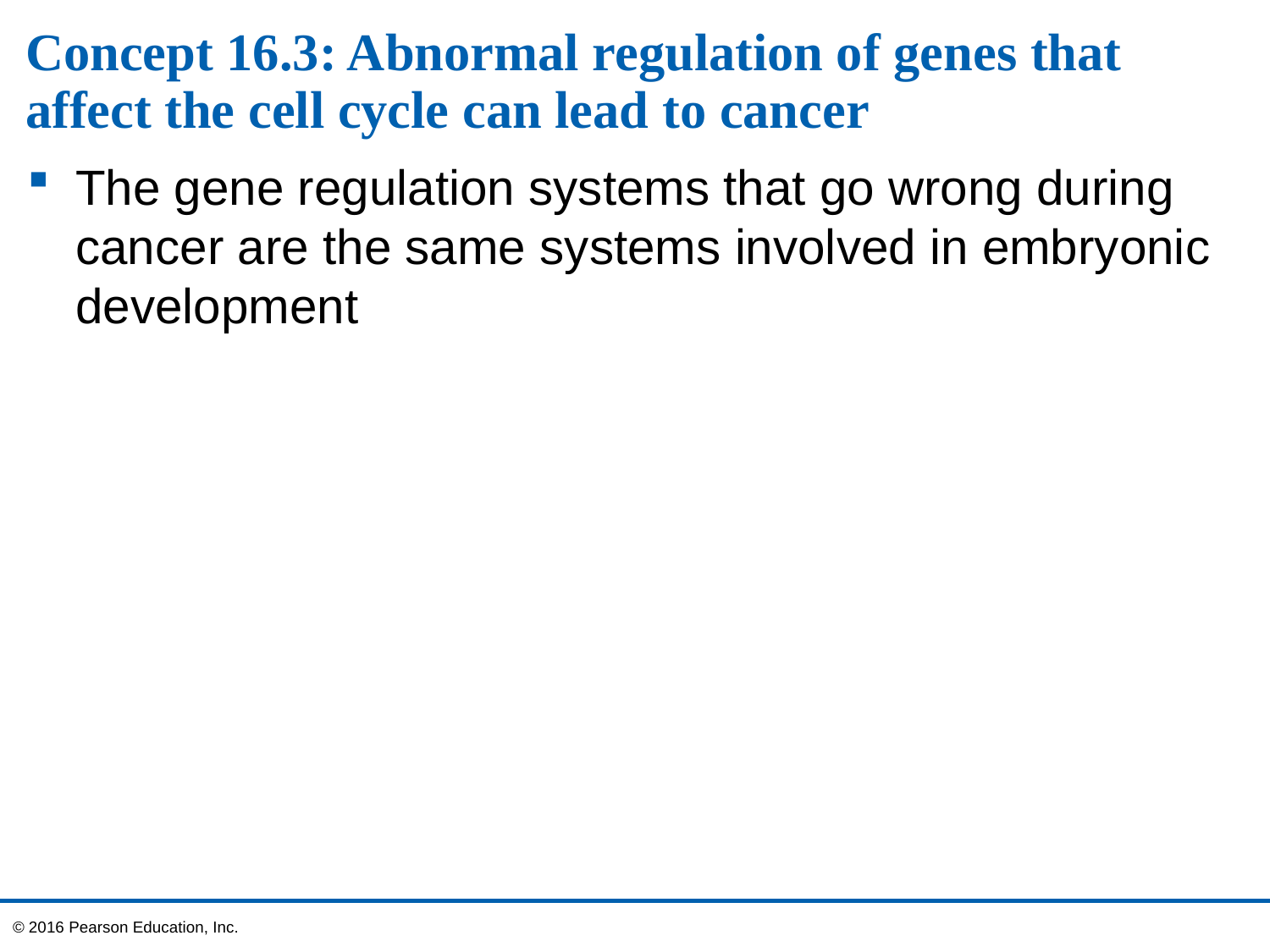

# Concept 16.3: Abnormal regulation of genes that affect the cell cycle can lead to cancer
The gene regulation systems that go wrong during cancer are the same systems involved in embryonic development
© 2016 Pearson Education, Inc.